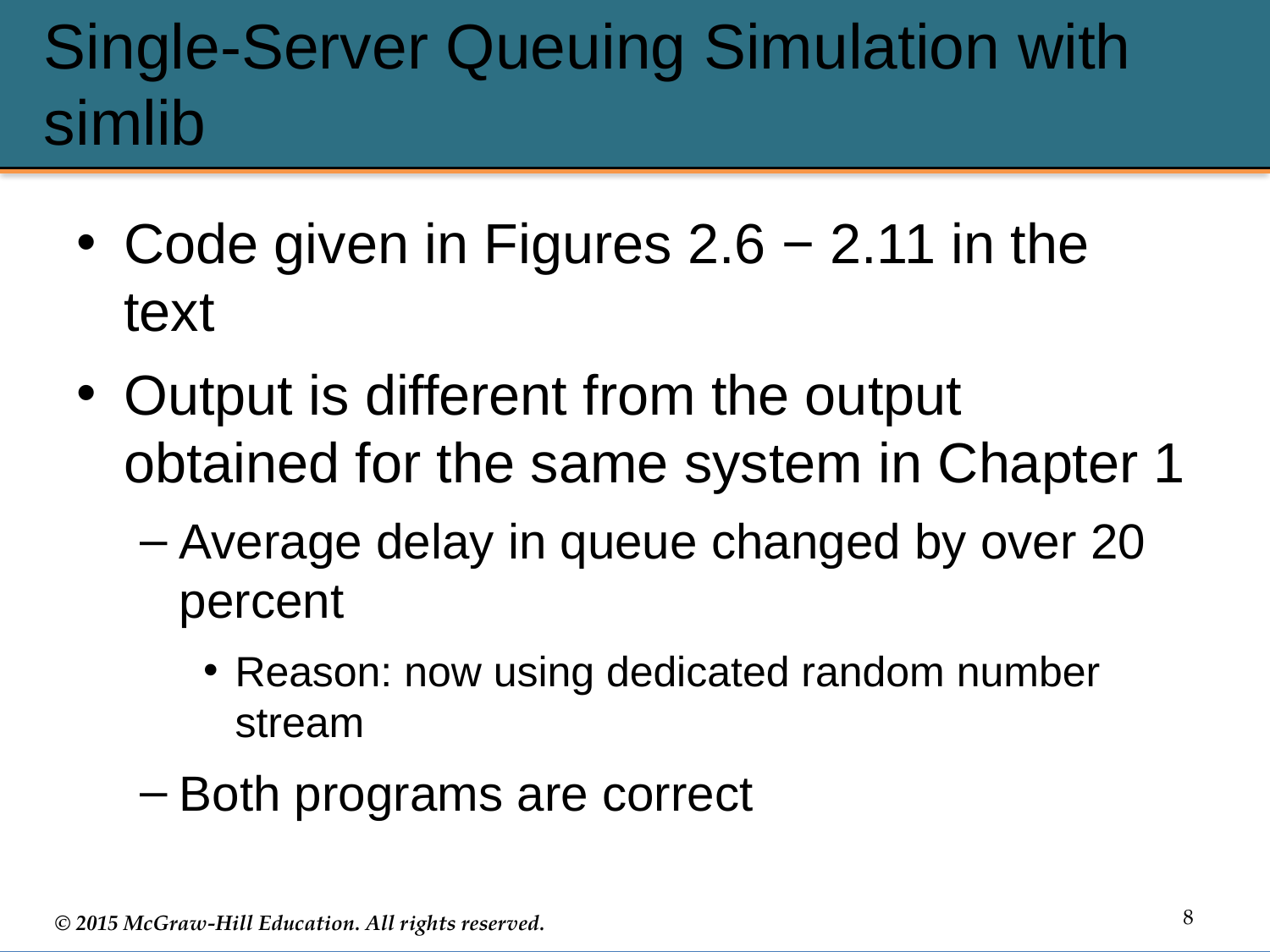

# Single-Server Queuing Simulation with simlib
Code given in Figures 2.6 − 2.11 in the text
Output is different from the output obtained for the same system in Chapter 1
Average delay in queue changed by over 20 percent
Reason: now using dedicated random number stream
Both programs are correct
8